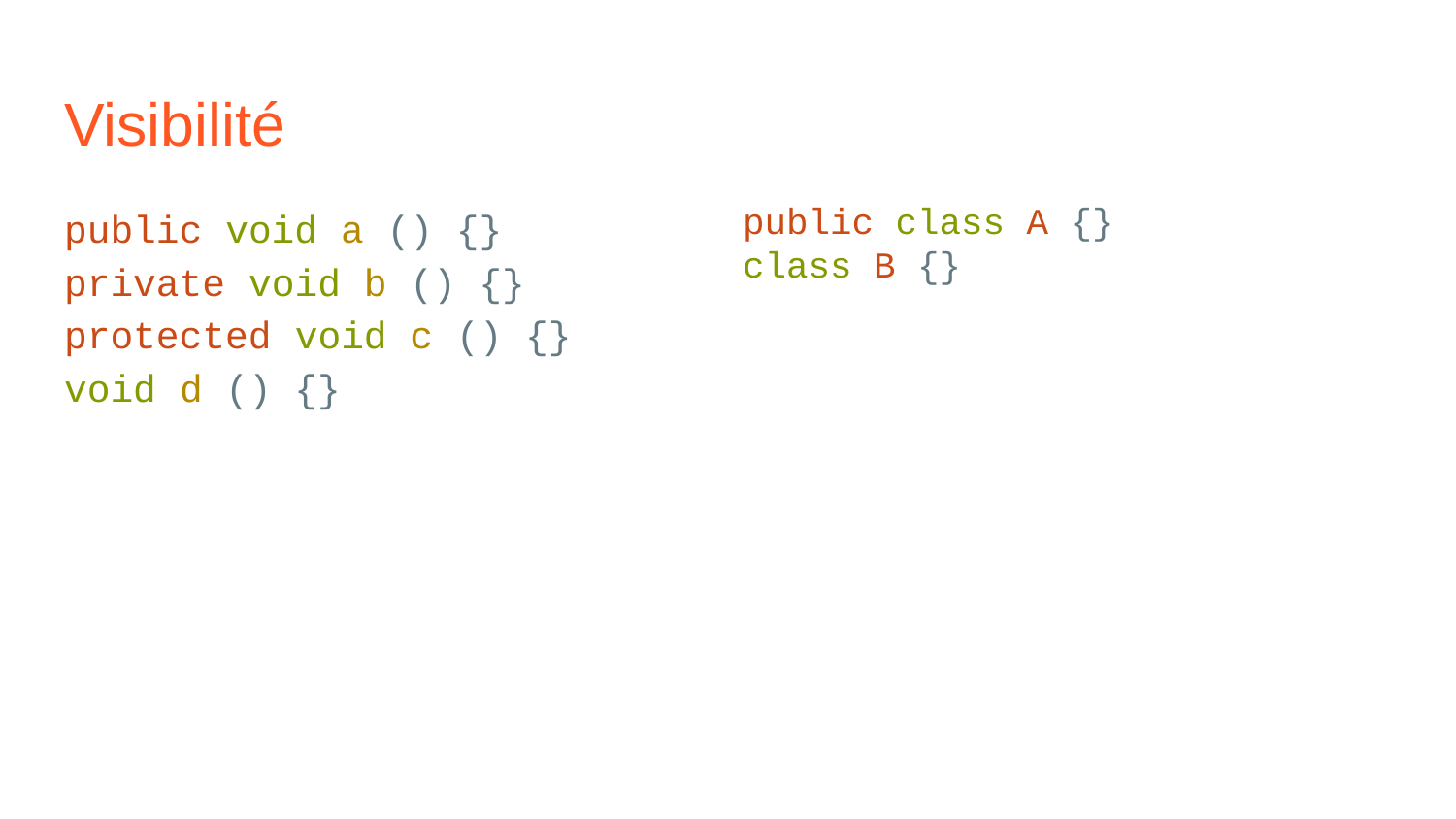

# Visibilité
public void a () {}
private void b () {}
protected void c () {}
void d () {}

public class A {}
class B {}